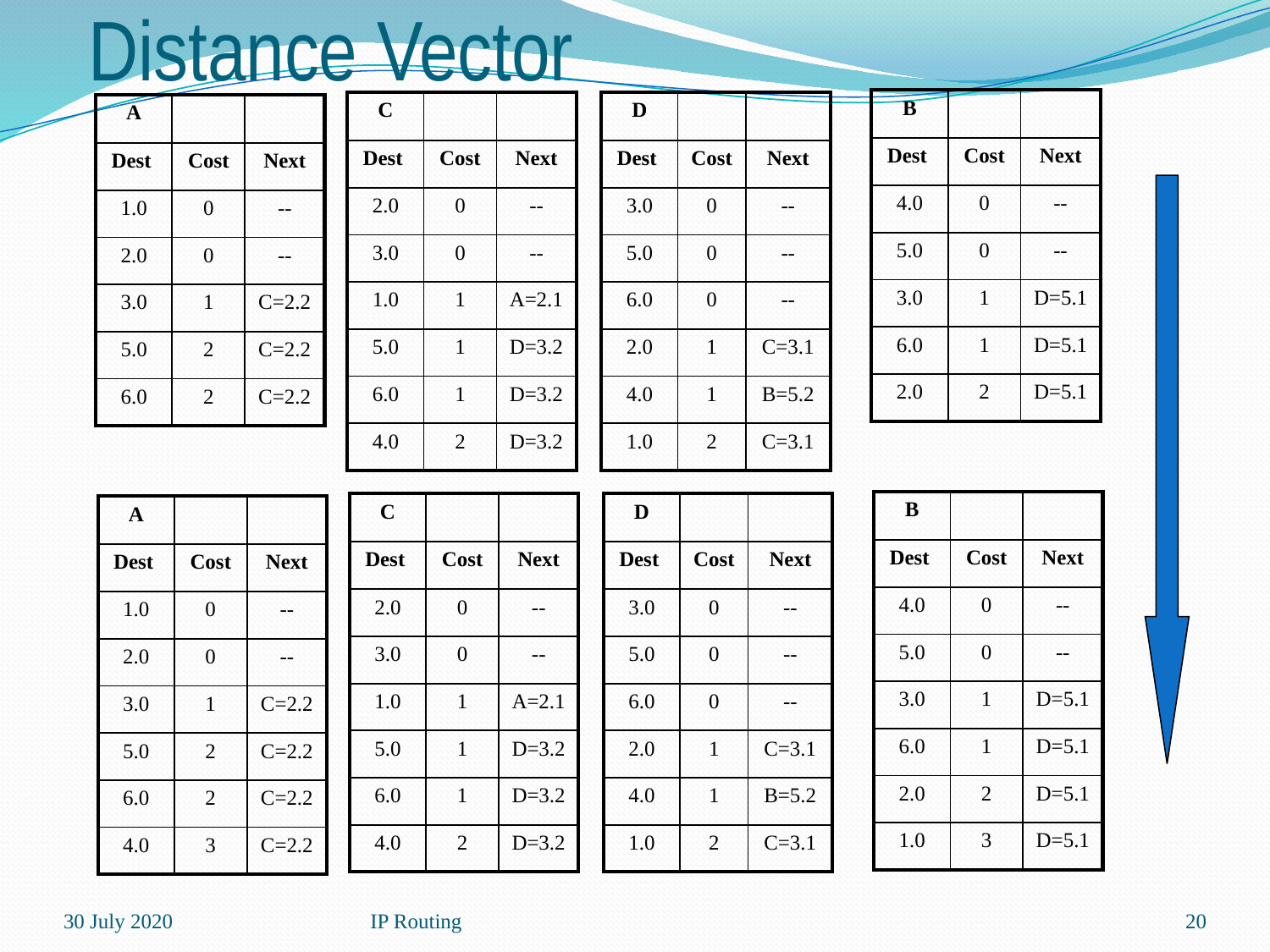

# Distance Vector
| B |  |  |
| --- | --- | --- |
| Dest | Cost | Next |
| 4.0 | 0 | -- |
| 5.0 | 0 | -- |
| 3.0 | 1 | D=5.1 |
| 6.0 | 1 | D=5.1 |
| 2.0 | 2 | D=5.1 |
| C |  |  |
| --- | --- | --- |
| Dest | Cost | Next |
| 2.0 | 0 | -- |
| 3.0 | 0 | -- |
| 1.0 | 1 | A=2.1 |
| 5.0 | 1 | D=3.2 |
| 6.0 | 1 | D=3.2 |
| 4.0 | 2 | D=3.2 |
| D |  |  |
| --- | --- | --- |
| Dest | Cost | Next |
| 3.0 | 0 | -- |
| 5.0 | 0 | -- |
| 6.0 | 0 | -- |
| 2.0 | 1 | C=3.1 |
| 4.0 | 1 | B=5.2 |
| 1.0 | 2 | C=3.1 |
| A |  |  |
| --- | --- | --- |
| Dest | Cost | Next |
| 1.0 | 0 | -- |
| 2.0 | 0 | -- |
| 3.0 | 1 | C=2.2 |
| 5.0 | 2 | C=2.2 |
| 6.0 | 2 | C=2.2 |

| B |  |  |
| --- | --- | --- |
| Dest | Cost | Next |
| 4.0 | 0 | -- |
| 5.0 | 0 | -- |
| 3.0 | 1 | D=5.1 |
| 6.0 | 1 | D=5.1 |
| 2.0 | 2 | D=5.1 |
| 1.0 | 3 | D=5.1 |
| C |  |  |
| --- | --- | --- |
| Dest | Cost | Next |
| 2.0 | 0 | -- |
| 3.0 | 0 | -- |
| 1.0 | 1 | A=2.1 |
| 5.0 | 1 | D=3.2 |
| 6.0 | 1 | D=3.2 |
| 4.0 | 2 | D=3.2 |
| D |  |  |
| --- | --- | --- |
| Dest | Cost | Next |
| 3.0 | 0 | -- |
| 5.0 | 0 | -- |
| 6.0 | 0 | -- |
| 2.0 | 1 | C=3.1 |
| 4.0 | 1 | B=5.2 |
| 1.0 | 2 | C=3.1 |
| A |  |  |
| --- | --- | --- |
| Dest | Cost | Next |
| 1.0 | 0 | -- |
| 2.0 | 0 | -- |
| 3.0 | 1 | C=2.2 |
| 5.0 | 2 | C=2.2 |
| 6.0 | 2 | C=2.2 |
| 4.0 | 3 | C=2.2 |
30 July 2020
IP Routing
20